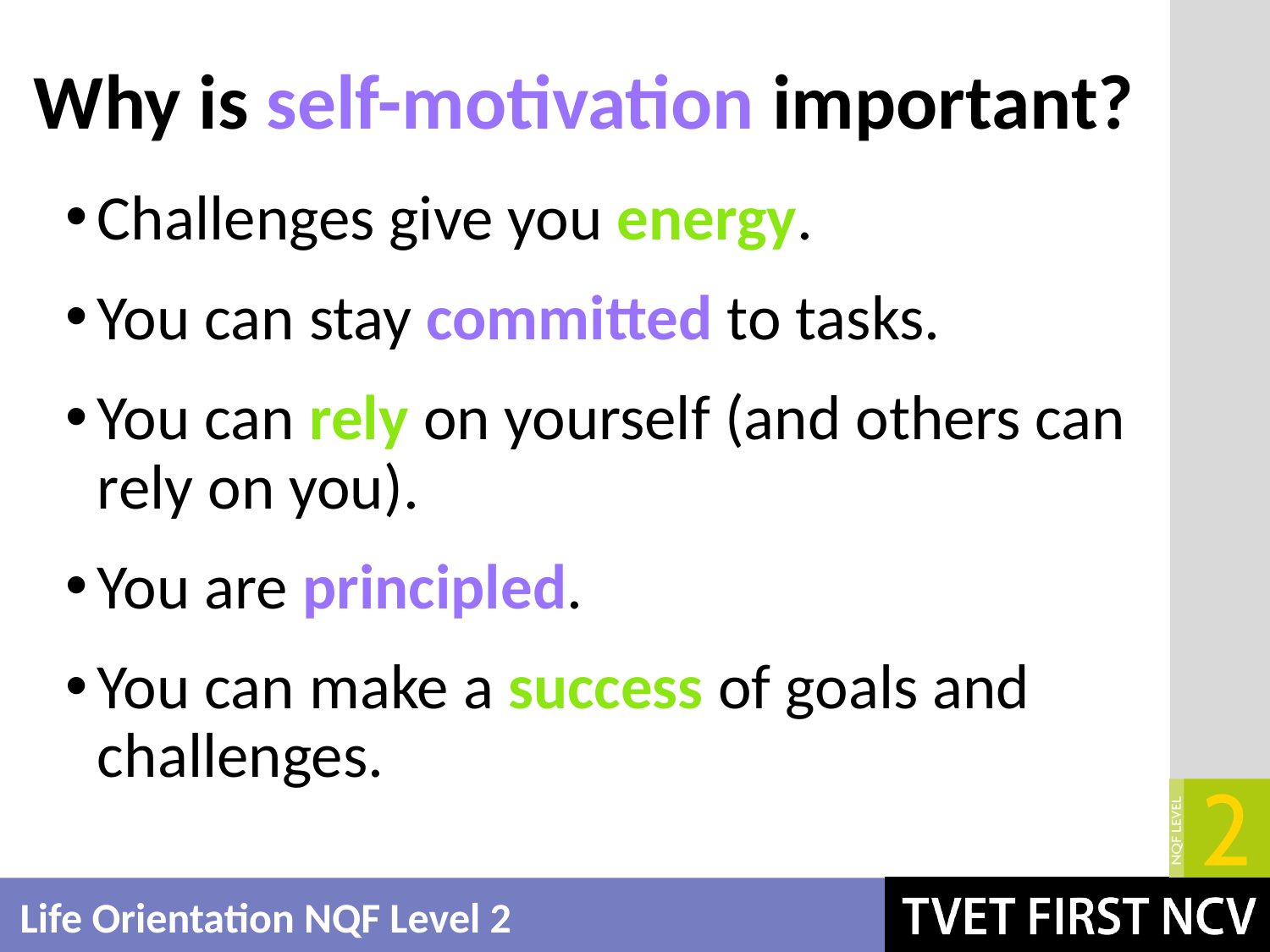

# Why is self-motivation important?
Challenges give you energy.
You can stay committed to tasks.
You can rely on yourself (and others can rely on you).
You are principled.
You can make a success of goals and challenges.